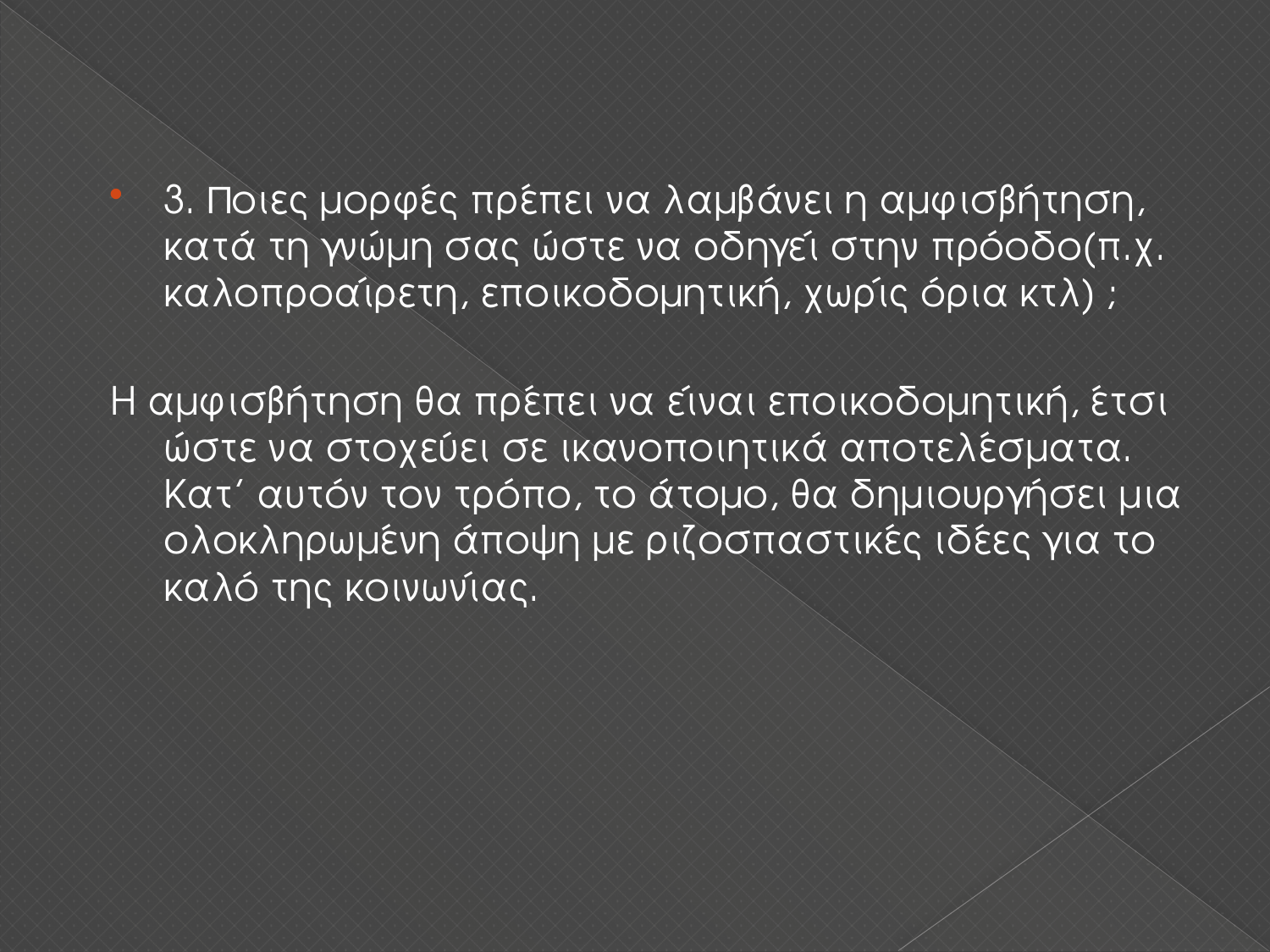

3. Ποιες μορφές πρέπει να λαμβάνει η αμφισβήτηση, κατά τη γνώμη σας ώστε να οδηγεί στην πρόοδο(π.χ. καλοπροαίρετη, εποικοδομητική, χωρίς όρια κτλ) ;

Η αμφισβήτηση θα πρέπει να είναι εποικοδομητική, έτσι ώστε να στοχεύει σε ικανοποιητικά αποτελέσματα. Κατ’ αυτόν τον τρόπο, το άτομο, θα δημιουργήσει μια ολοκληρωμένη άποψη με ριζοσπαστικές ιδέες για το καλό της κοινωνίας.